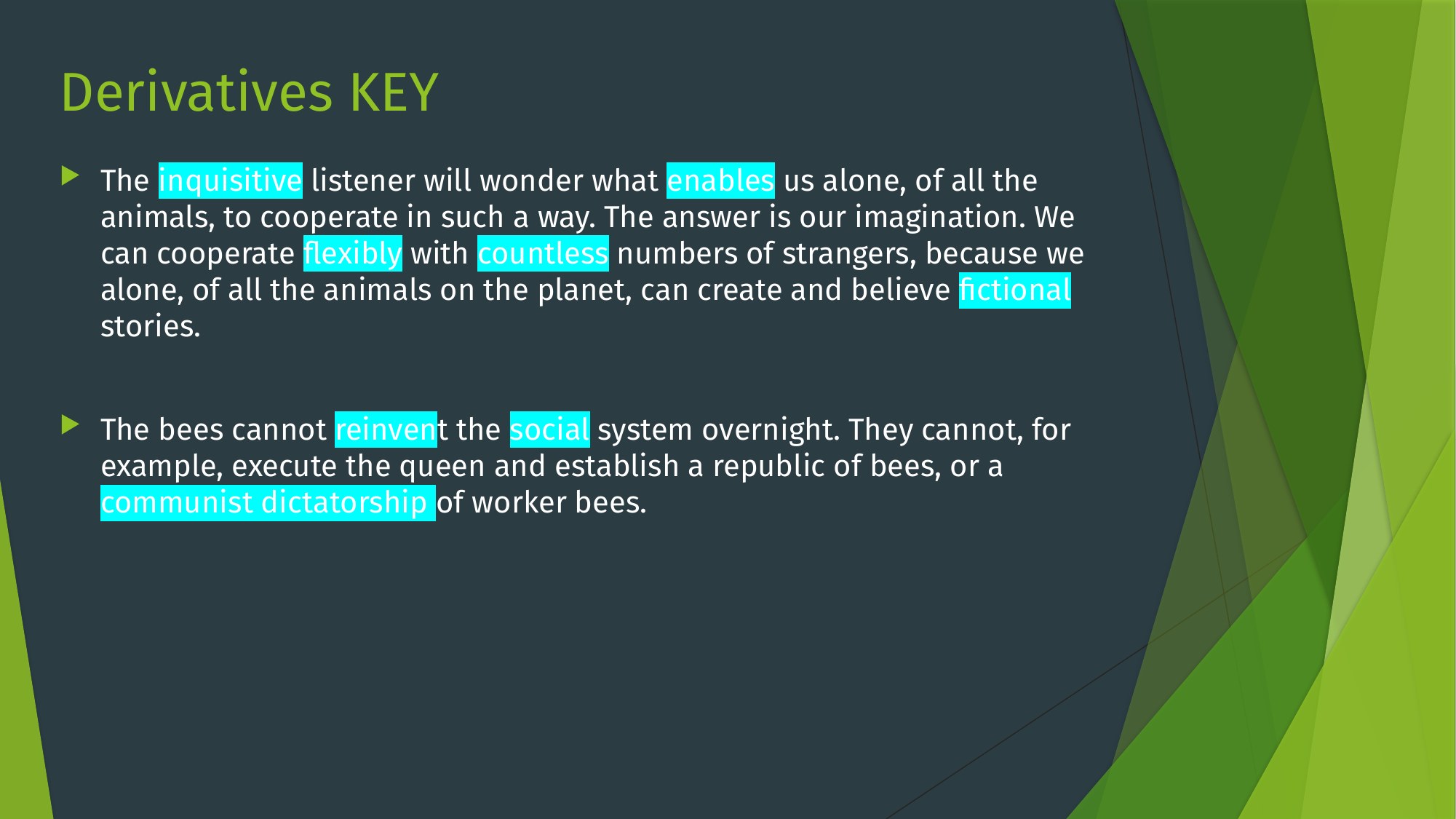

# Derivatives KEY
The inquisitive listener will wonder what enables us alone, of all the animals, to cooperate in such a way. The answer is our imagination. We can cooperate flexibly with countless numbers of strangers, because we alone, of all the animals on the planet, can create and believe fictional stories.

The bees cannot reinvent the social system overnight. They cannot, for example, execute the queen and establish a republic of bees, or a communist dictatorship of worker bees.